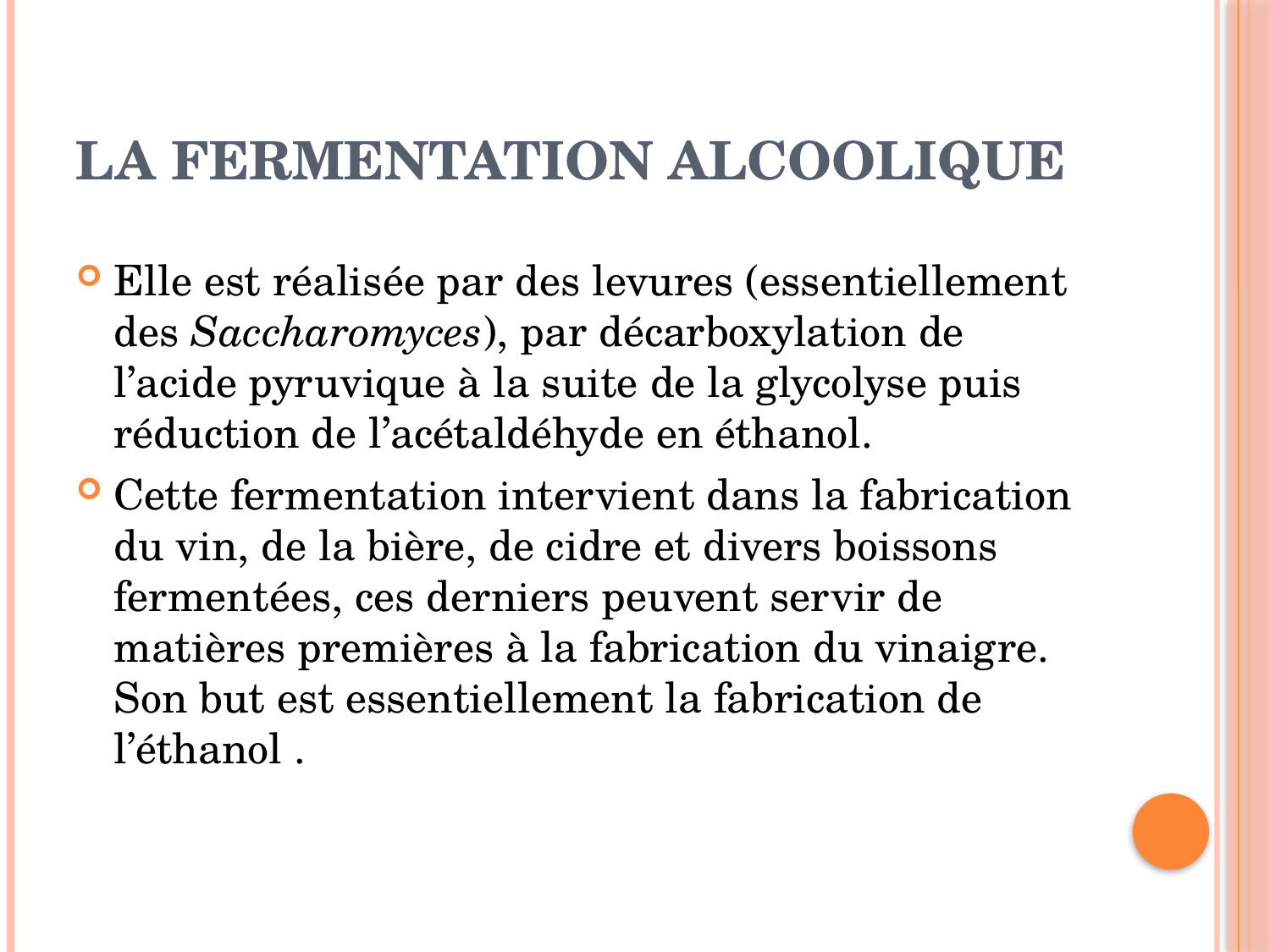

# La fermentation alcoolique

Elle est réalisée par des levures (essentiellement des Saccharomyces), par décarboxylation de l’acide pyruvique à la suite de la glycolyse puis réduction de l’acétaldéhyde en éthanol.
Cette fermentation intervient dans la fabrication du vin, de la bière, de cidre et divers boissons fermentées, ces derniers peuvent servir de matières premières à la fabrication du vinaigre. Son but est essentiellement la fabrication de l’éthanol .